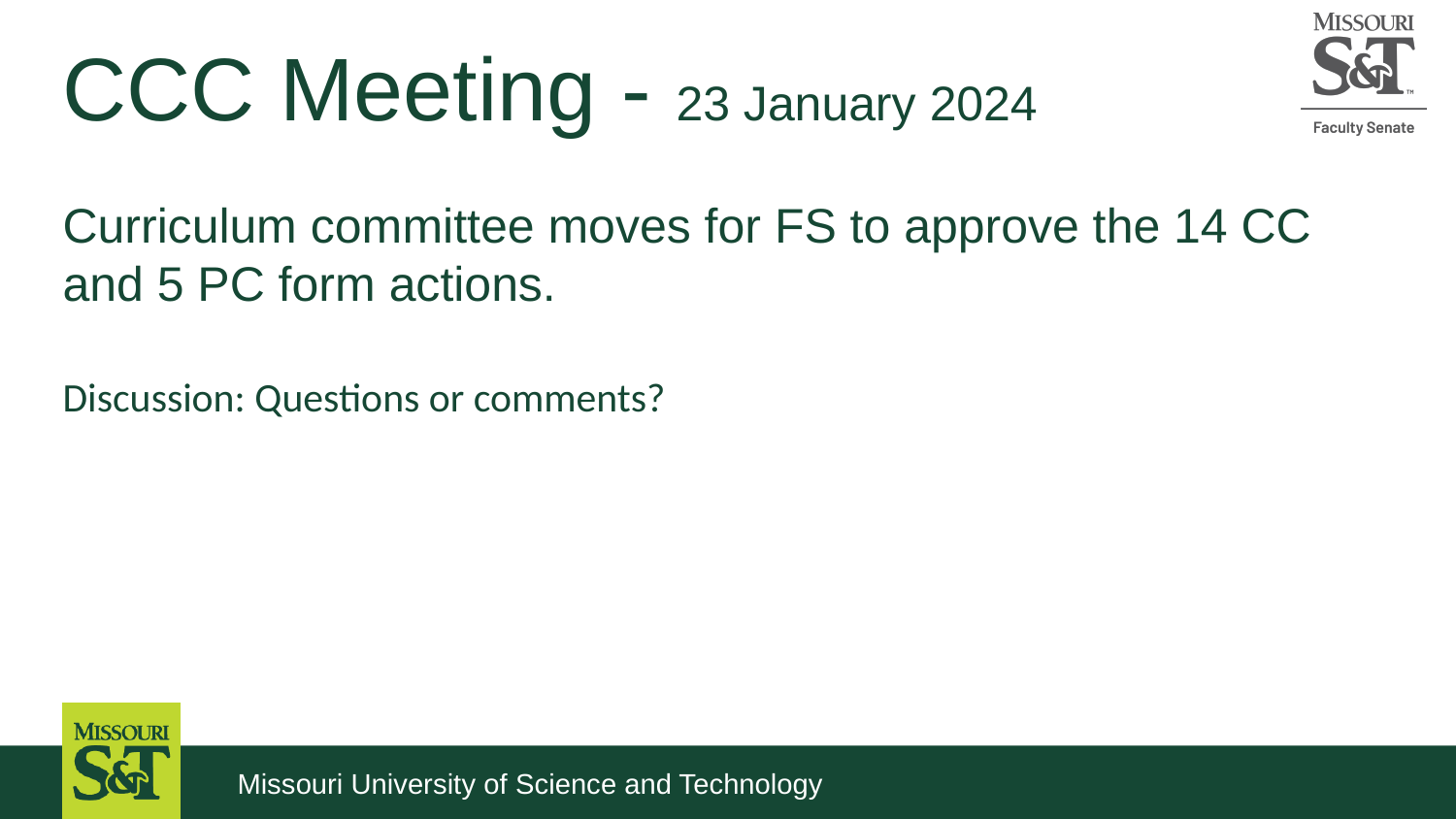

# CCC Meeting - 23 January 2024
Curriculum committee moves for FS to approve the 14 CC and 5 PC form actions.

Discussion: Questions or comments?
Missouri University of Science and Technology